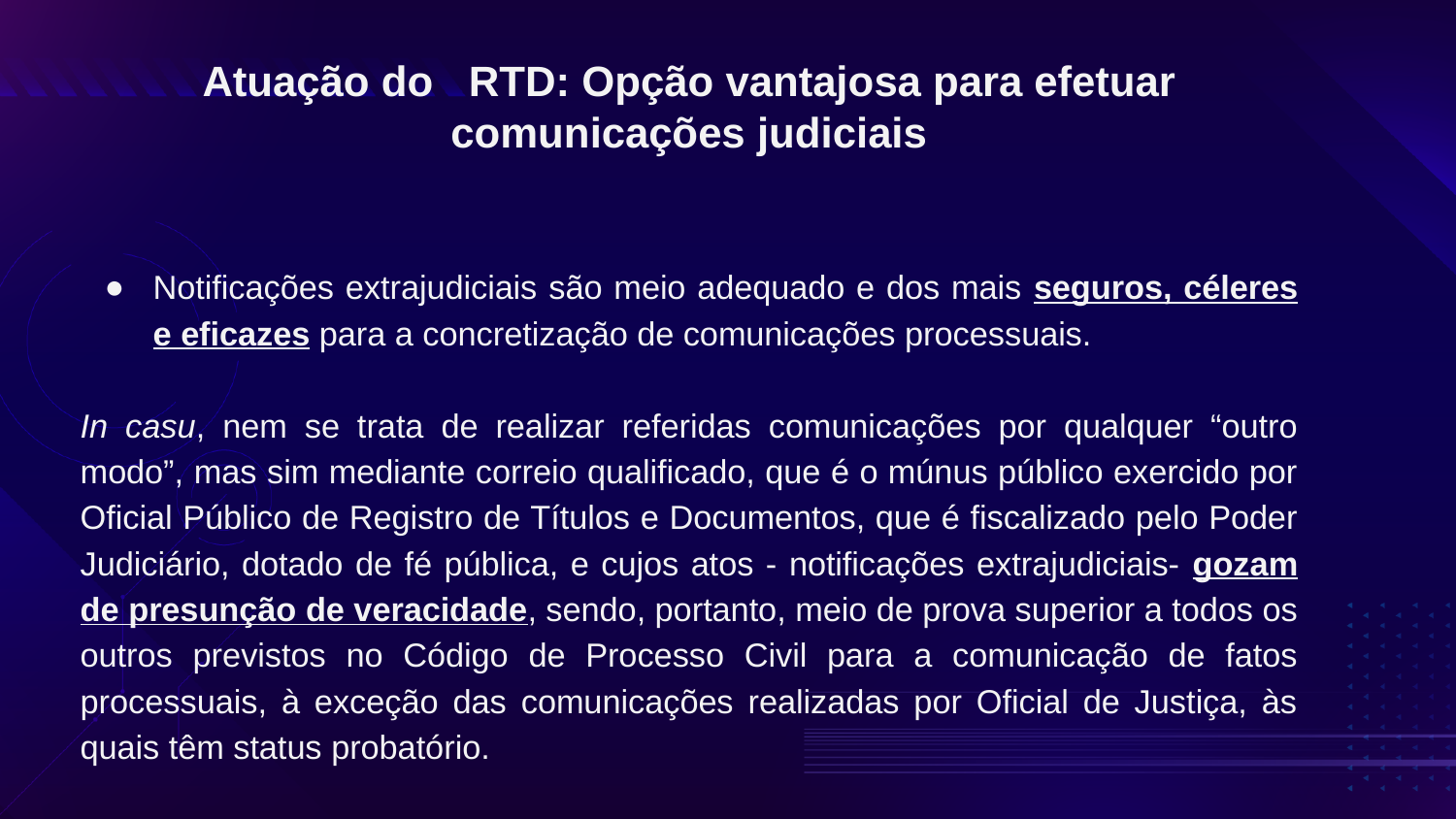

# Atuação do   RTD: Opção vantajosa para efetuar comunicações judiciais
Notificações extrajudiciais são meio adequado e dos mais seguros, céleres e eficazes para a concretização de comunicações processuais.

In casu, nem se trata de realizar referidas comunicações por qualquer “outro modo”, mas sim mediante correio qualificado, que é o múnus público exercido por Oficial Público de Registro de Títulos e Documentos, que é fiscalizado pelo Poder Judiciário, dotado de fé pública, e cujos atos - notificações extrajudiciais- gozam de presunção de veracidade, sendo, portanto, meio de prova superior a todos os outros previstos no Código de Processo Civil para a comunicação de fatos processuais, à exceção das comunicações realizadas por Oficial de Justiça, às quais têm status probatório.